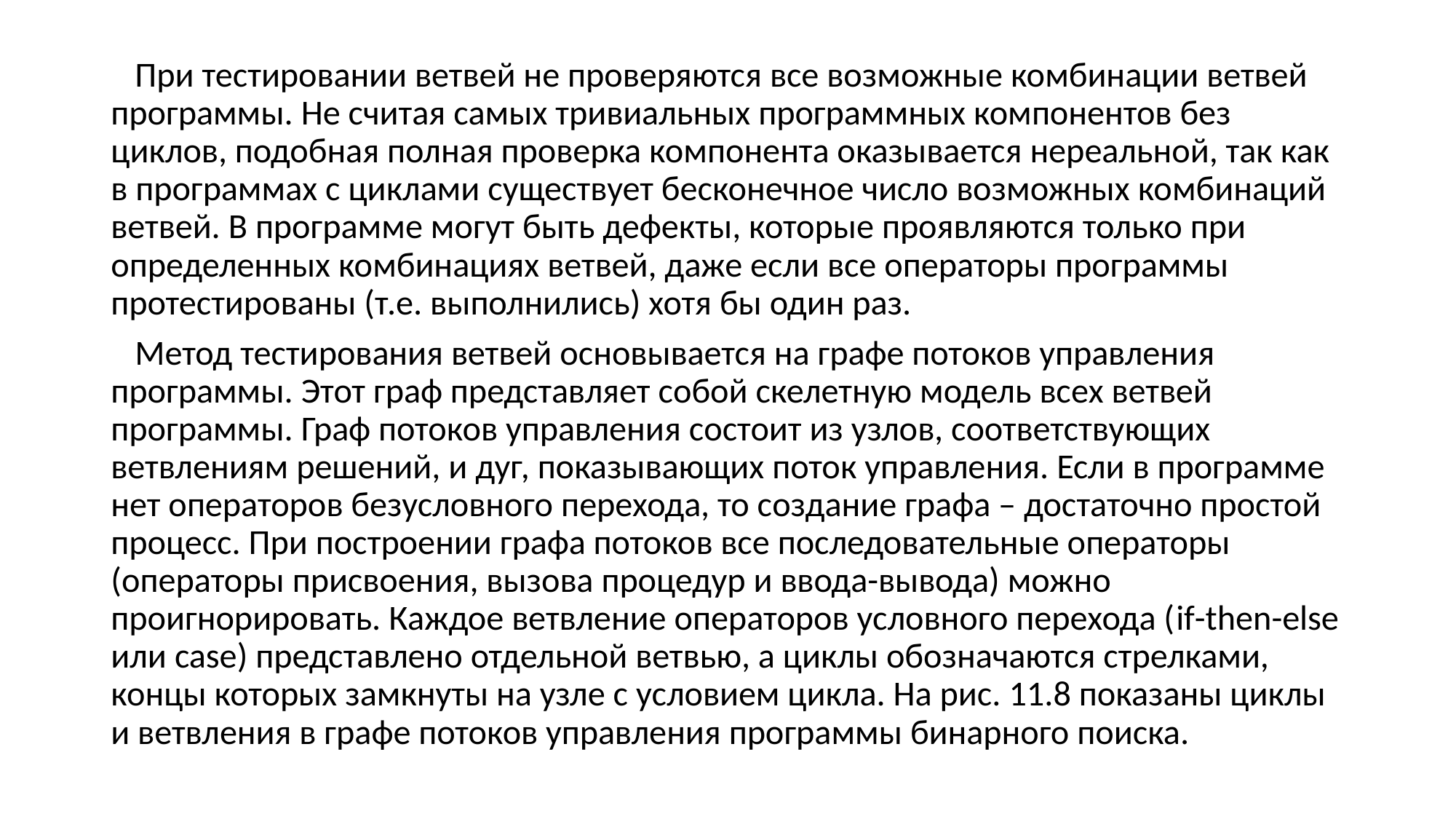

При тестировании ветвей не проверяются все возможные комбинации ветвей программы. Не считая самых тривиальных программных компонентов без циклов, подобная полная проверка компонента оказывается нереальной, так как в программах с циклами существует бесконечное число возможных комбинаций ветвей. В программе могут быть дефекты, которые проявляются только при определенных комбинациях ветвей, даже если все операторы программы протестированы (т.е. выполнились) хотя бы один раз.
   Метод тестирования ветвей основывается на графе потоков управления программы. Этот граф представляет собой скелетную модель всех ветвей программы. Граф потоков управления состоит из узлов, соответствующих ветвлениям решений, и дуг, показывающих поток управления. Если в программе нет операторов безусловного перехода, то создание графа – достаточно простой процесс. При построении графа потоков все последовательные операторы (операторы присвоения, вызова процедур и ввода-вывода) можно проигнорировать. Каждое ветвление операторов условного перехода (if-then-else или case) представлено отдельной ветвью, а циклы обозначаются стрелками, концы которых замкнуты на узле с условием цикла. На рис. 11.8 показаны циклы и ветвления в графе потоков управления программы бинарного поиска.